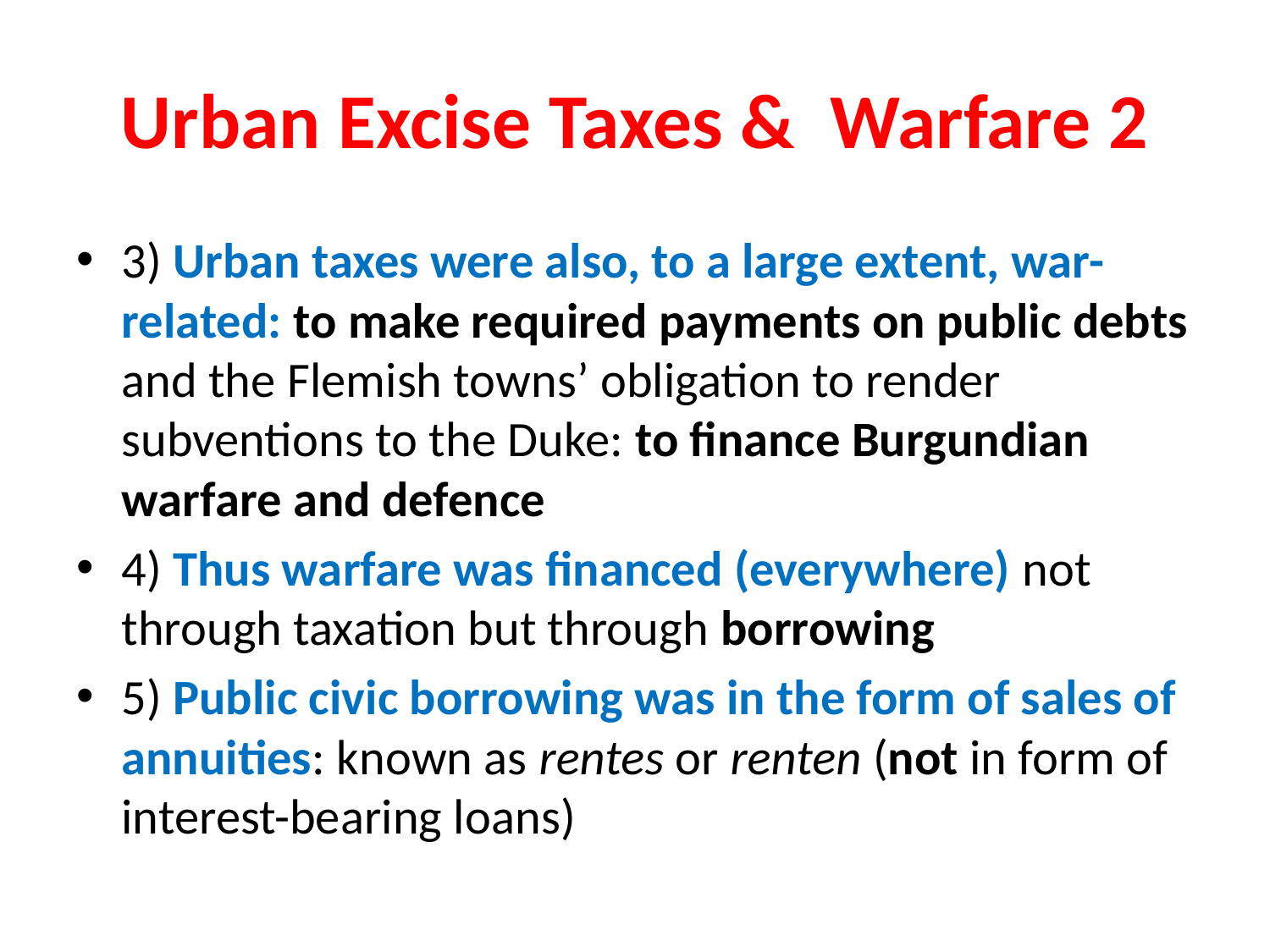

# Urban Excise Taxes &  Warfare 2
3) Urban taxes were also, to a large extent, war-related: to make required payments on public debts and the Flemish towns’ obligation to render subventions to the Duke: to finance Burgundian warfare and defence
4) Thus warfare was financed (everywhere) not through taxation but through borrowing
5) Public civic borrowing was in the form of sales of annuities: known as rentes or renten (not in form of interest-bearing loans)